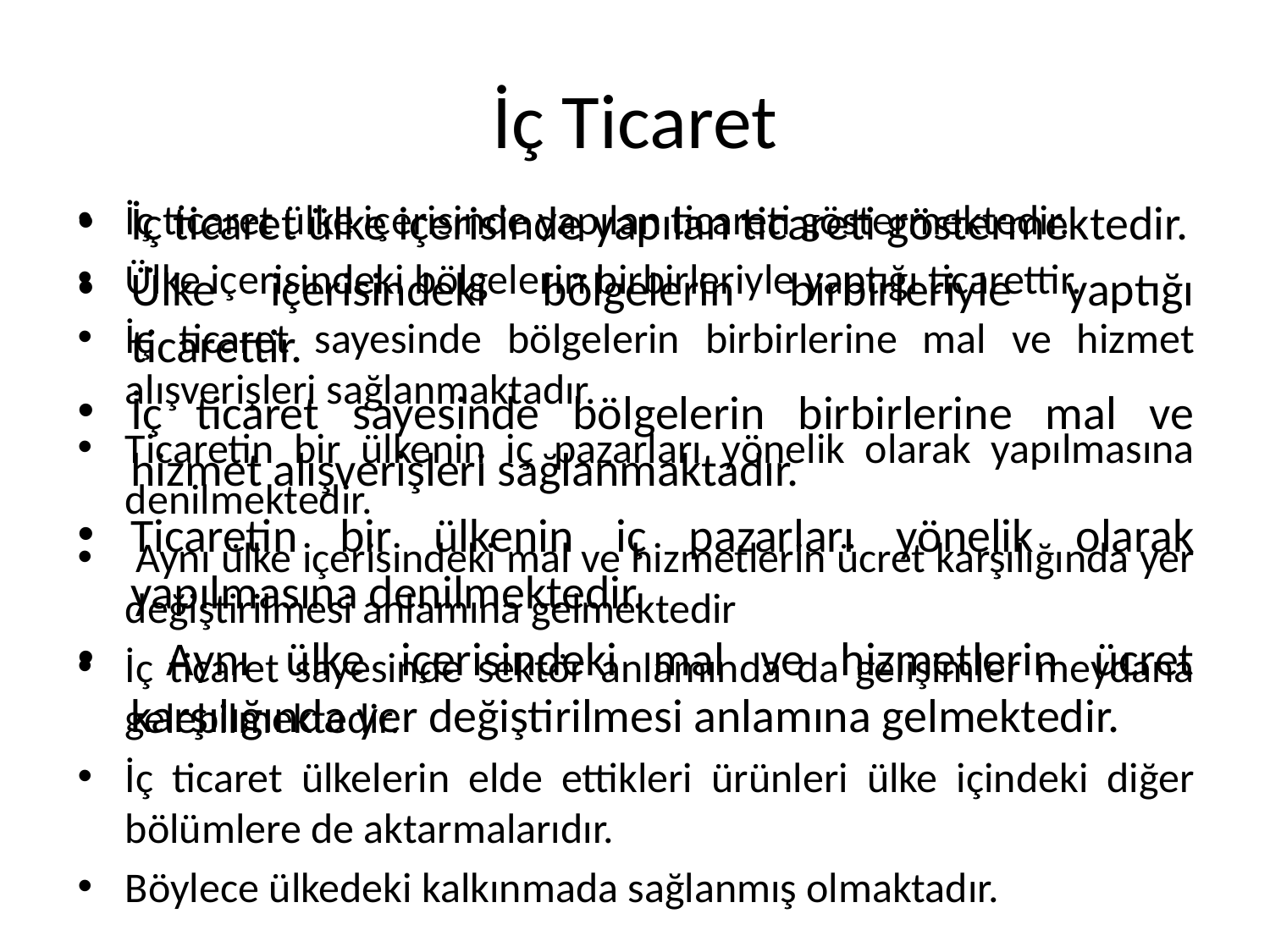

# İç Ticaret
İç ticaret ülke içerisinde yapılan ticareti göstermektedir.
Ülke içerisindeki bölgelerin birbirleriyle yaptığı ticarettir.
İç ticaret sayesinde bölgelerin birbirlerine mal ve hizmet alışverişleri sağlanmaktadır.
Ticaretin bir ülkenin iç pazarları yönelik olarak yapılmasına denilmektedir.
 Aynı ülke içerisindeki mal ve hizmetlerin ücret karşılığında yer değiştirilmesi anlamına gelmektedir
İç ticaret sayesinde sektör anlamında da gelişimler meydana gelebilmektedir.
İç ticaret ülkelerin elde ettikleri ürünleri ülke içindeki diğer bölümlere de aktarmalarıdır.
Böylece ülkedeki kalkınmada sağlanmış olmaktadır.

İç ticaret ülke içerisinde yapılan ticareti göstermektedir.
Ülke içerisindeki bölgelerin birbirleriyle yaptığı ticarettir.
İç ticaret sayesinde bölgelerin birbirlerine mal ve hizmet alışverişleri sağlanmaktadır.
Ticaretin bir ülkenin iç pazarları yönelik olarak yapılmasına denilmektedir.
 Aynı ülke içerisindeki mal ve hizmetlerin ücret karşılığında yer değiştirilmesi anlamına gelmektedir.